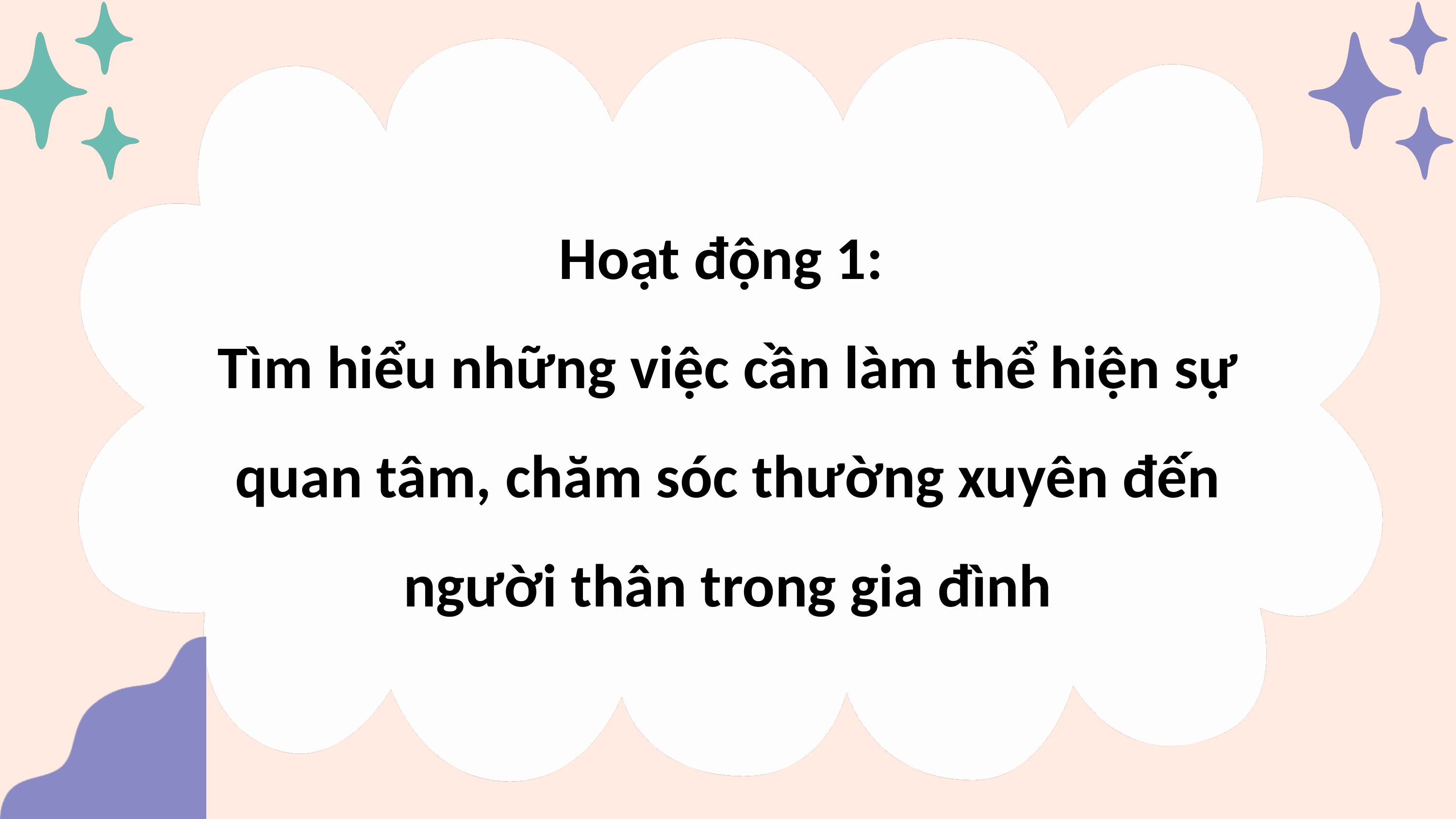

Hoạt động 1:
Tìm hiểu những việc cần làm thể hiện sự quan tâm, chăm sóc thường xuyên đến người thân trong gia đình